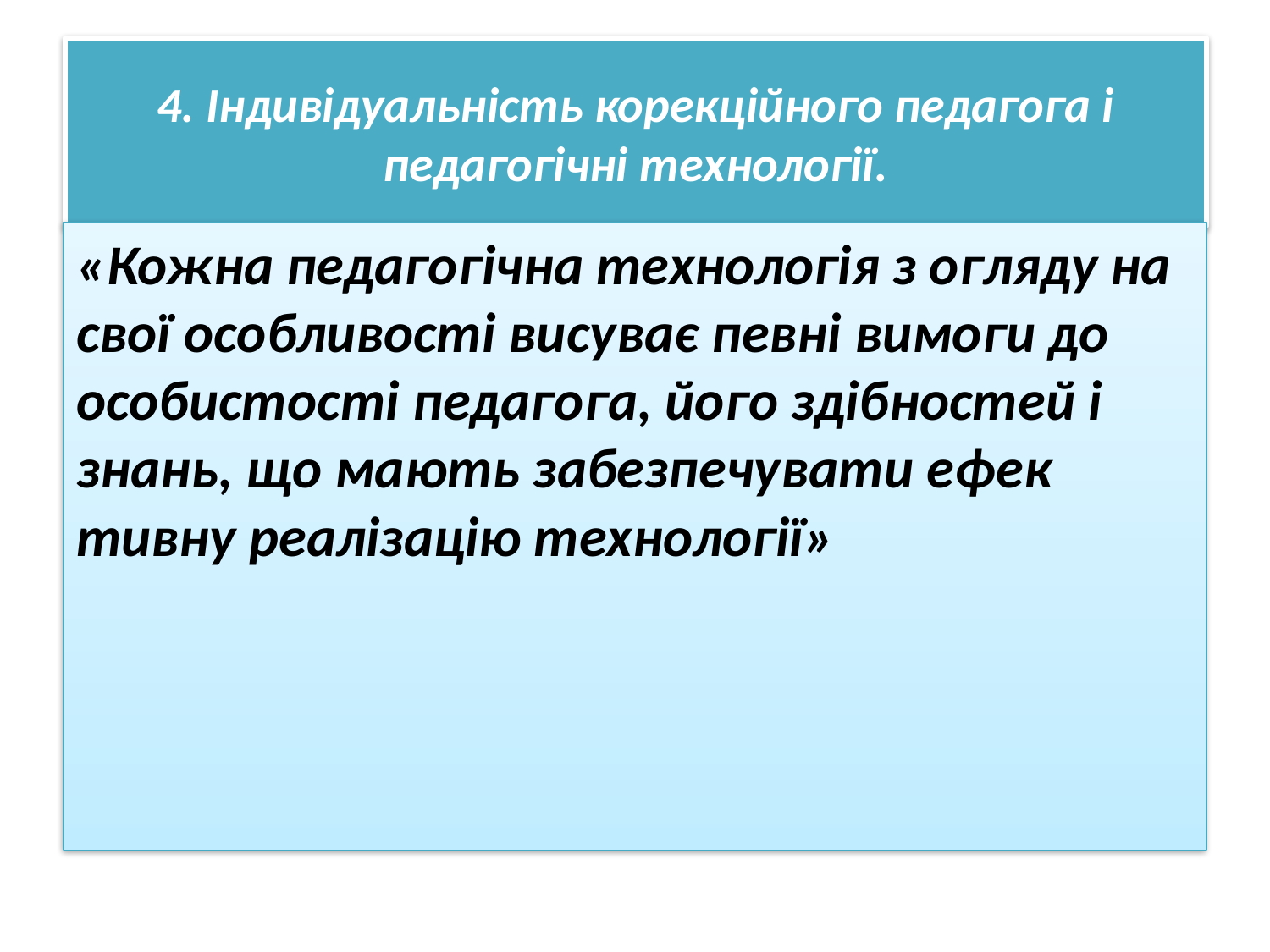

# 4. Індивідуальність корекційного педагога і педагогічні технології.
«Кожна педагогічна технологія з огляду на свої осо­бливості висуває певні вимоги до особистості педагога, його здібностей і знань, що мають забезпечувати ефек­тивну реалізацію технології»